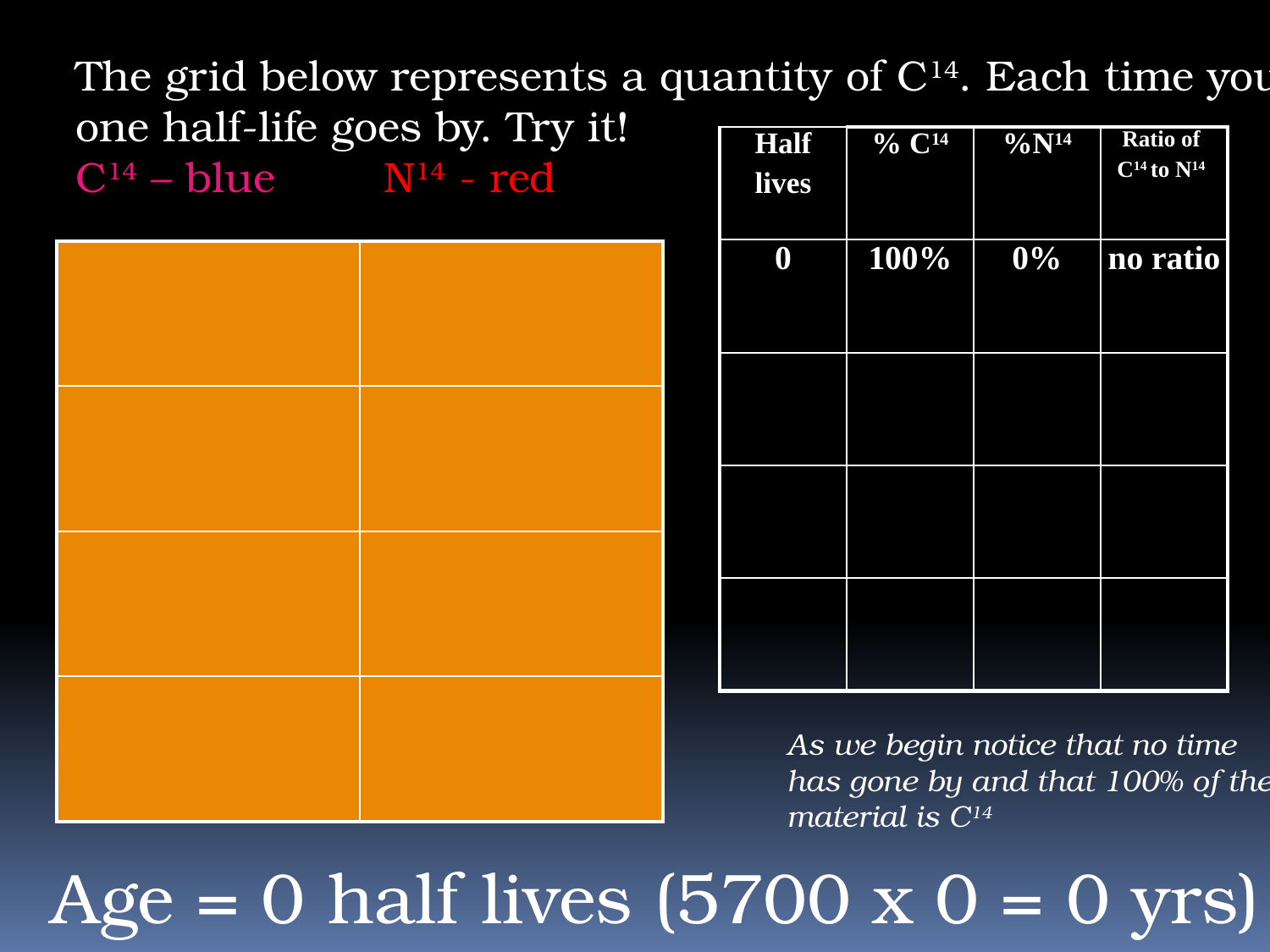

The grid below represents a quantity of C14. Each time you click,
one half-life goes by. Try it!
C14 – blue        N14 - red
| Half lives | % C14 | %N14 | Ratio of C14 to N14 |
| --- | --- | --- | --- |
| 0 | 100% | 0% | no ratio |
|  |  |  |  |
|  |  |  |  |
|  |  |  |  |
|  |  |
| --- | --- |
|  |  |
|  |  |
|  |  |
As we begin notice that no time
has gone by and that 100% of the
material is C14
Age = 0 half lives (5700 x 0 = 0 yrs)